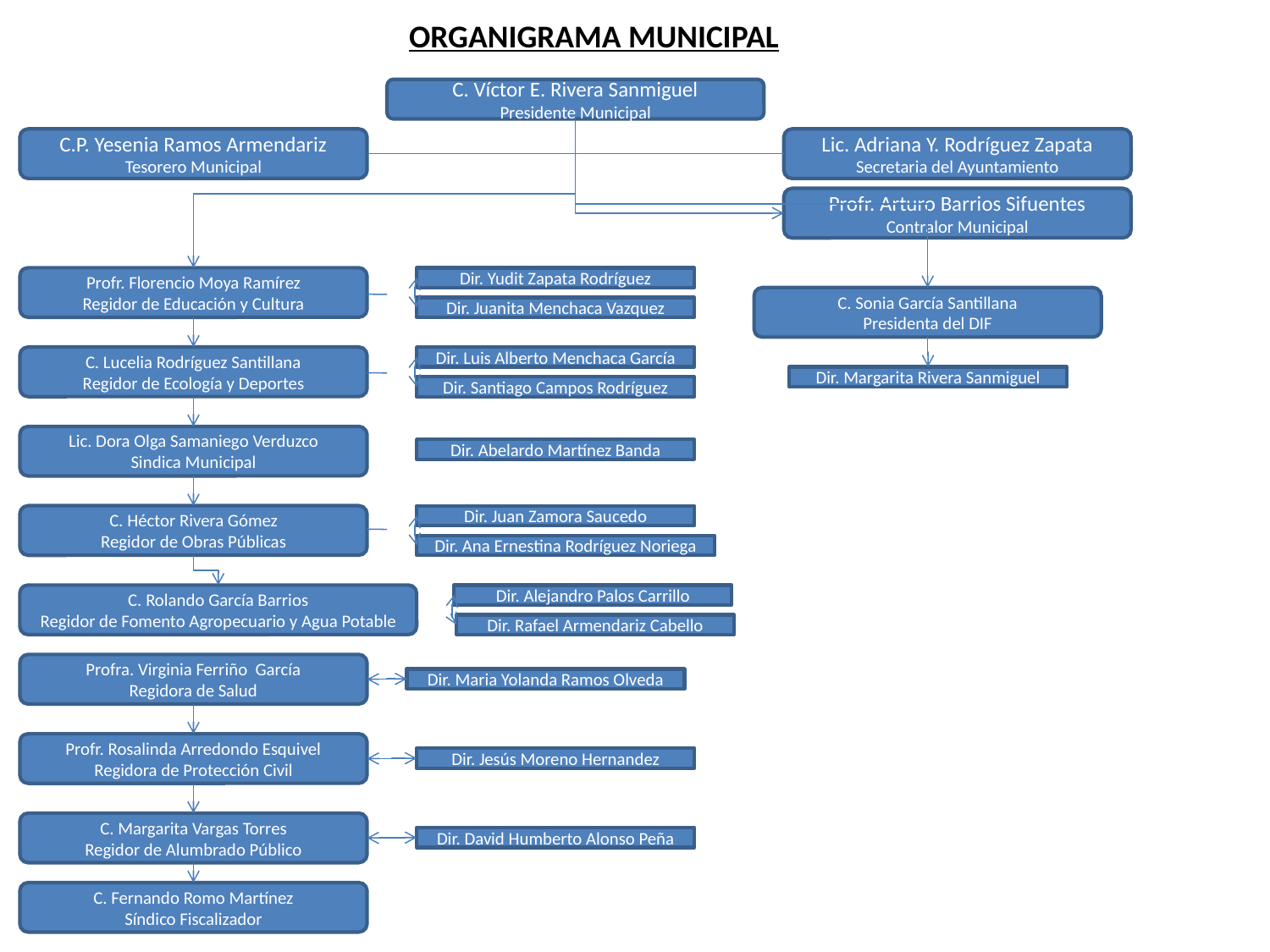

ORGANIGRAMA MUNICIPAL
C. Víctor E. Rivera Sanmiguel
Presidente Municipal
C.P. Yesenia Ramos Armendariz
Tesorero Municipal
Lic. Adriana Y. Rodríguez Zapata
Secretaria del Ayuntamiento
Profr. Arturo Barrios Sifuentes
Contralor Municipal
Dir. Yudit Zapata Rodríguez
Profr. Florencio Moya Ramírez
Regidor de Educación y Cultura
C. Sonia García Santillana
Presidenta del DIF
Dir. Juanita Menchaca Vazquez
C. Lucelia Rodríguez Santillana
Regidor de Ecología y Deportes
Dir. Luis Alberto Menchaca García
Dir. Margarita Rivera Sanmiguel
Dir. Santiago Campos Rodríguez
Lic. Dora Olga Samaniego Verduzco
Sindica Municipal
Dir. Abelardo Martínez Banda
C. Héctor Rivera Gómez
Regidor de Obras Públicas
Dir. Juan Zamora Saucedo
Dir. Ana Ernestina Rodríguez Noriega
C. Rolando García Barrios
Regidor de Fomento Agropecuario y Agua Potable
Dir. Alejandro Palos Carrillo
Dir. Rafael Armendariz Cabello
Profra. Virginia Ferriño  García
Regidora de Salud
Dir. Maria Yolanda Ramos Olveda
Profr. Rosalinda Arredondo Esquivel
Regidora de Protección Civil
Dir. Jesús Moreno Hernandez
C. Margarita Vargas Torres
Regidor de Alumbrado Público
Dir. David Humberto Alonso Peña
C. Fernando Romo Martínez
Síndico Fiscalizador